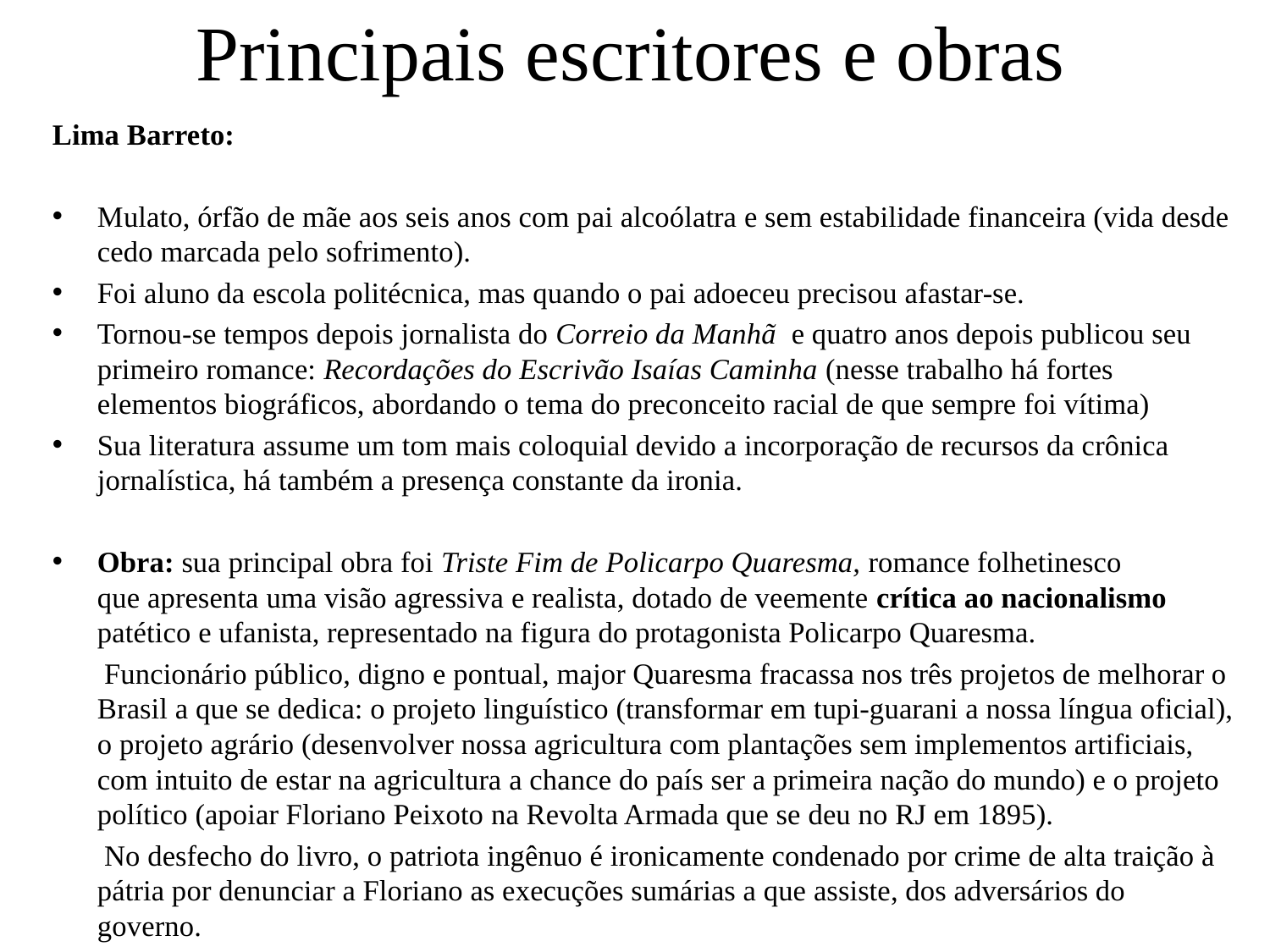

# Principais escritores e obras
Lima Barreto:

Mulato, órfão de mãe aos seis anos com pai alcoólatra e sem estabilidade financeira (vida desde cedo marcada pelo sofrimento).
Foi aluno da escola politécnica, mas quando o pai adoeceu precisou afastar-se.
Tornou-se tempos depois jornalista do Correio da Manhã  e quatro anos depois publicou seu primeiro romance: Recordações do Escrivão Isaías Caminha (nesse trabalho há fortes elementos biográficos, abordando o tema do preconceito racial de que sempre foi vítima)
Sua literatura assume um tom mais coloquial devido a incorporação de recursos da crônica jornalística, há também a presença constante da ironia.

Obra: sua principal obra foi Triste Fim de Policarpo Quaresma, romance folhetinesco que apresenta uma visão agressiva e realista, dotado de veemente crítica ao nacionalismo patético e ufanista, representado na figura do protagonista Policarpo Quaresma.
       Funcionário público, digno e pontual, major Quaresma fracassa nos três projetos de melhorar o Brasil a que se dedica: o projeto linguístico (transformar em tupi-guarani a nossa língua oficial), o projeto agrário (desenvolver nossa agricultura com plantações sem implementos artificiais, com intuito de estar na agricultura a chance do país ser a primeira nação do mundo) e o projeto político (apoiar Floriano Peixoto na Revolta Armada que se deu no RJ em 1895).
       No desfecho do livro, o patriota ingênuo é ironicamente condenado por crime de alta traição à pátria por denunciar a Floriano as execuções sumárias a que assiste, dos adversários do governo.